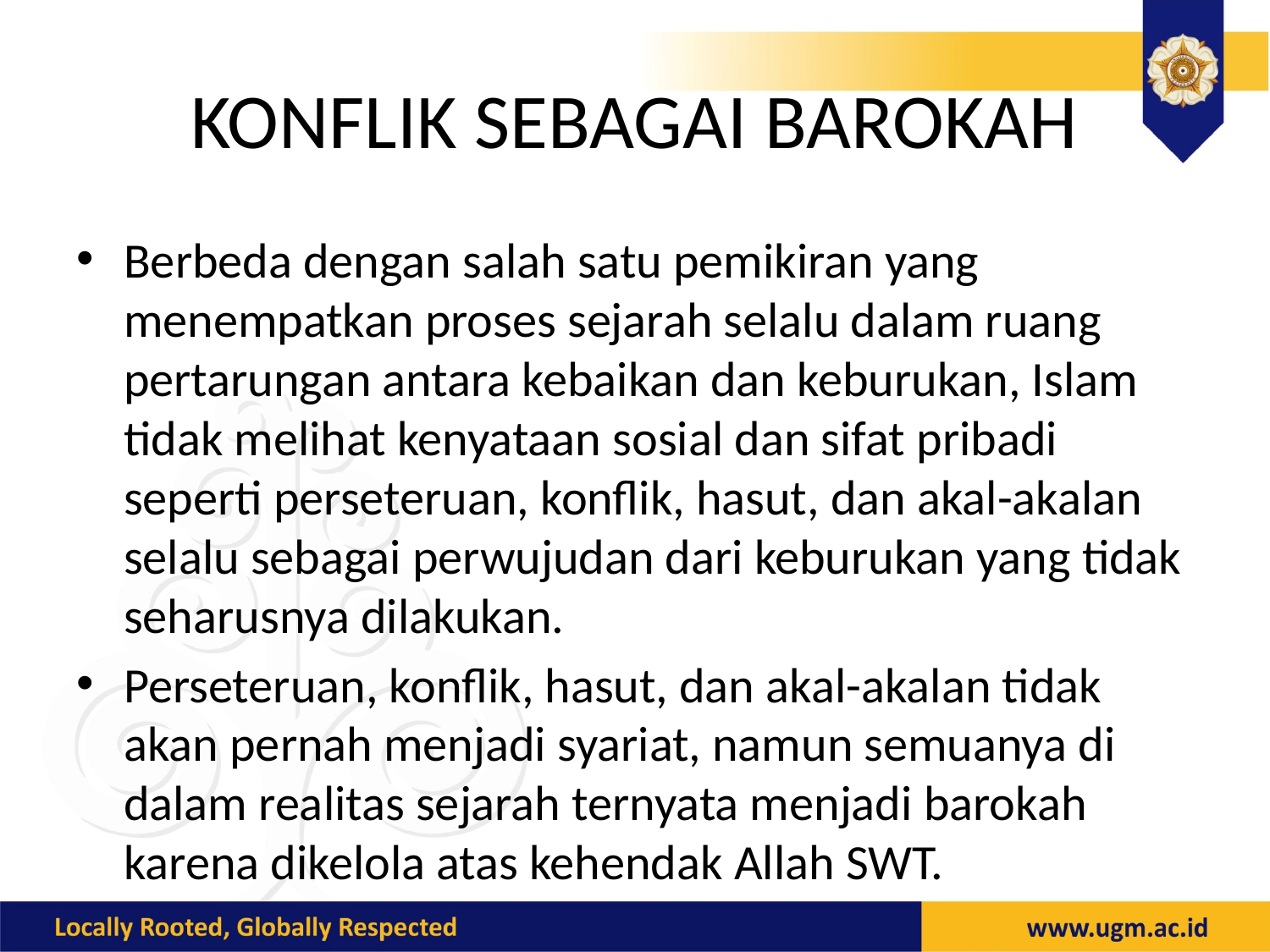

# KONFLIK SEBAGAI BAROKAH
Berbeda dengan salah satu pemikiran yang menempatkan proses sejarah selalu dalam ruang pertarungan antara kebaikan dan keburukan, Islam tidak melihat kenyataan sosial dan sifat pribadi seperti perseteruan, konflik, hasut, dan akal-akalan selalu sebagai perwujudan dari keburukan yang tidak seharusnya dilakukan.
Perseteruan, konflik, hasut, dan akal-akalan tidak akan pernah menjadi syariat, namun semuanya di dalam realitas sejarah ternyata menjadi barokah karena dikelola atas kehendak Allah SWT.